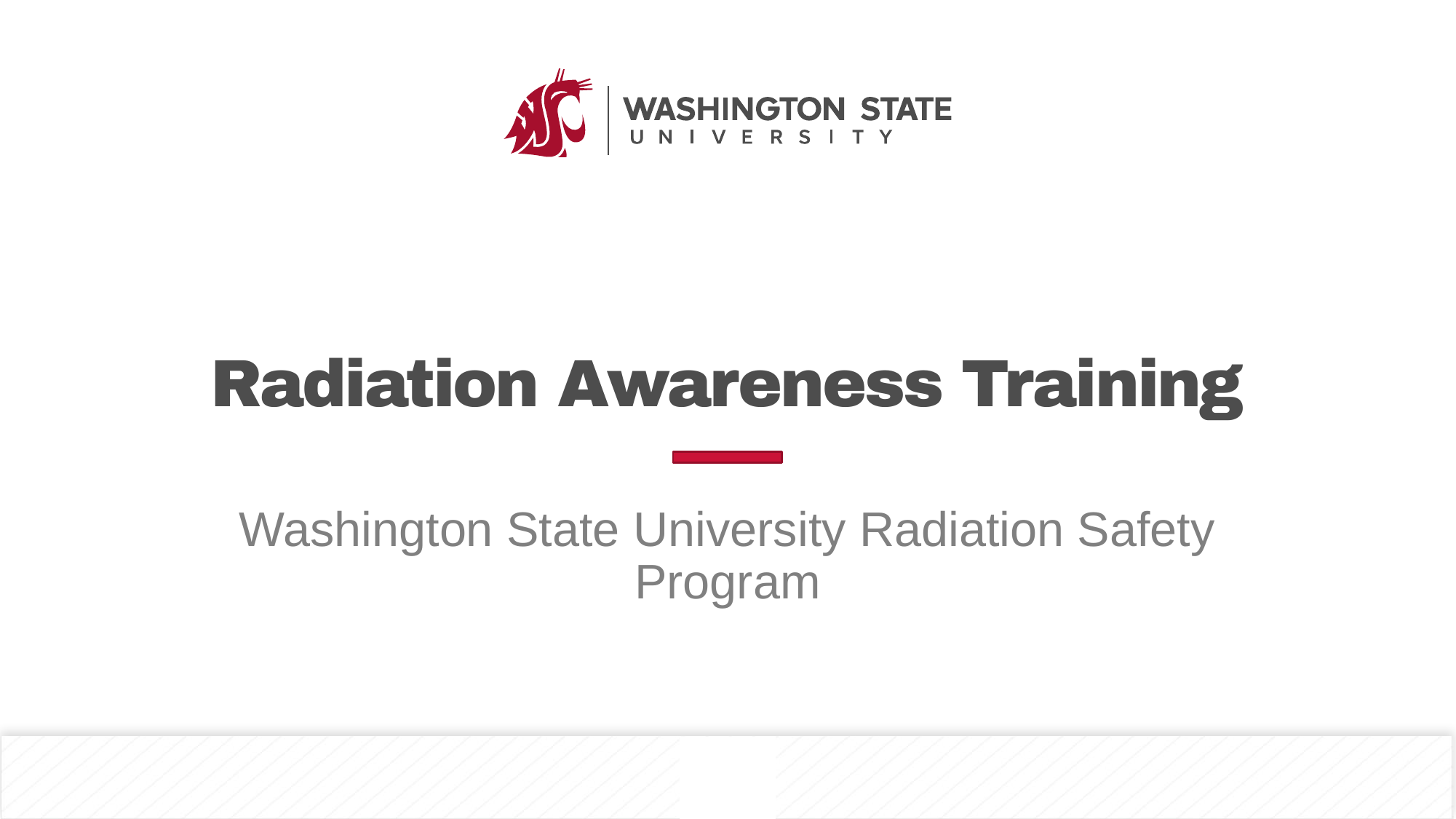

# Radiation Awareness Training
Washington State University Radiation Safety Program